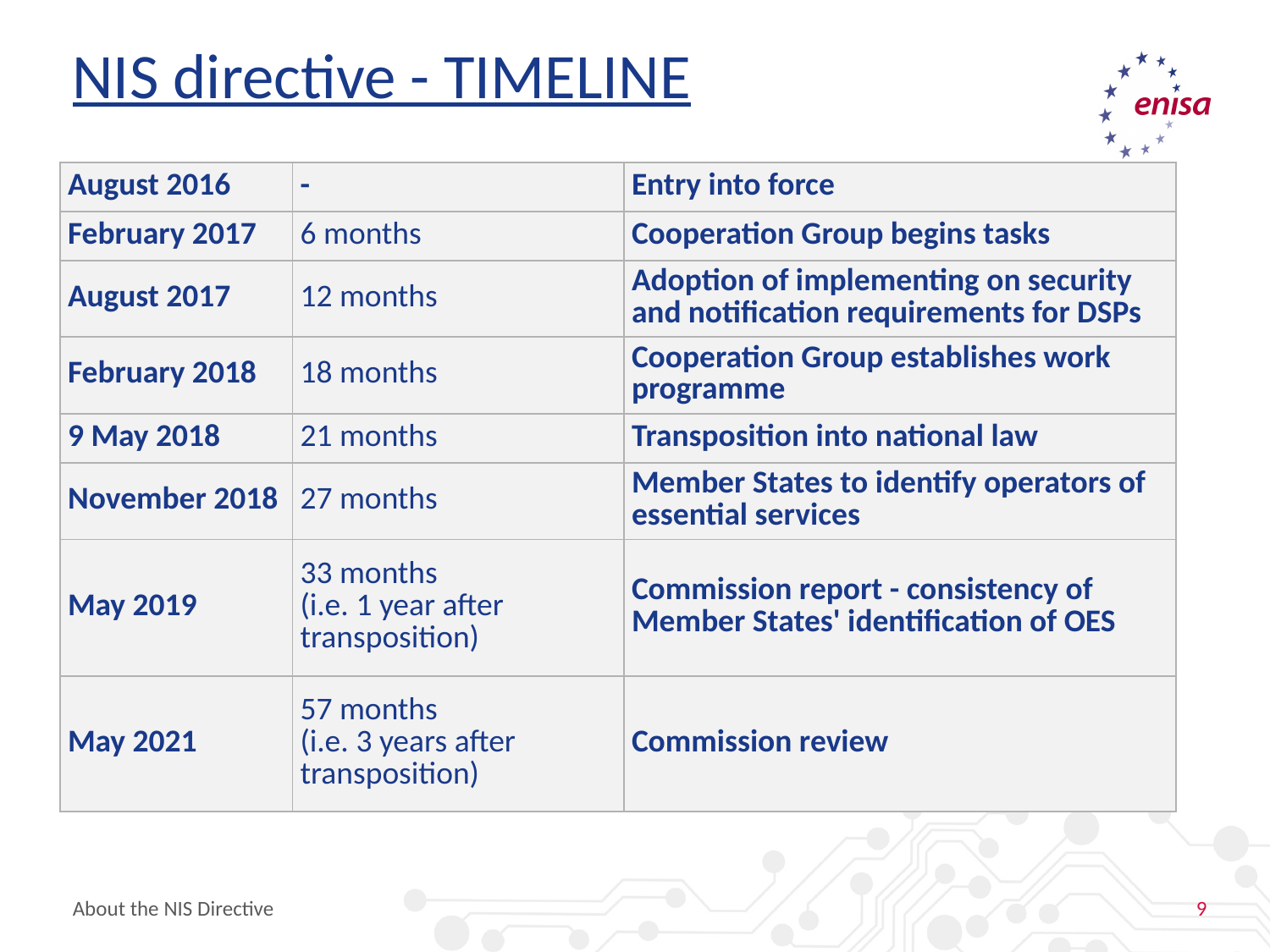

# NIS directive - TIMELINE
| August 2016 | - | Entry into force |
| --- | --- | --- |
| February 2017 | 6 months | Cooperation Group begins tasks |
| August 2017 | 12 months | Adoption of implementing on security and notification requirements for DSPs |
| February 2018 | 18 months | Cooperation Group establishes work programme |
| 9 May 2018 | 21 months | Transposition into national law |
| November 2018 | 27 months | Member States to identify operators of essential services |
| May 2019 | 33 months (i.e. 1 year after transposition) | Commission report - consistency of Member States' identification of OES |
| May 2021 | 57 months (i.e. 3 years after transposition) | Commission review |
About the NIS Directive